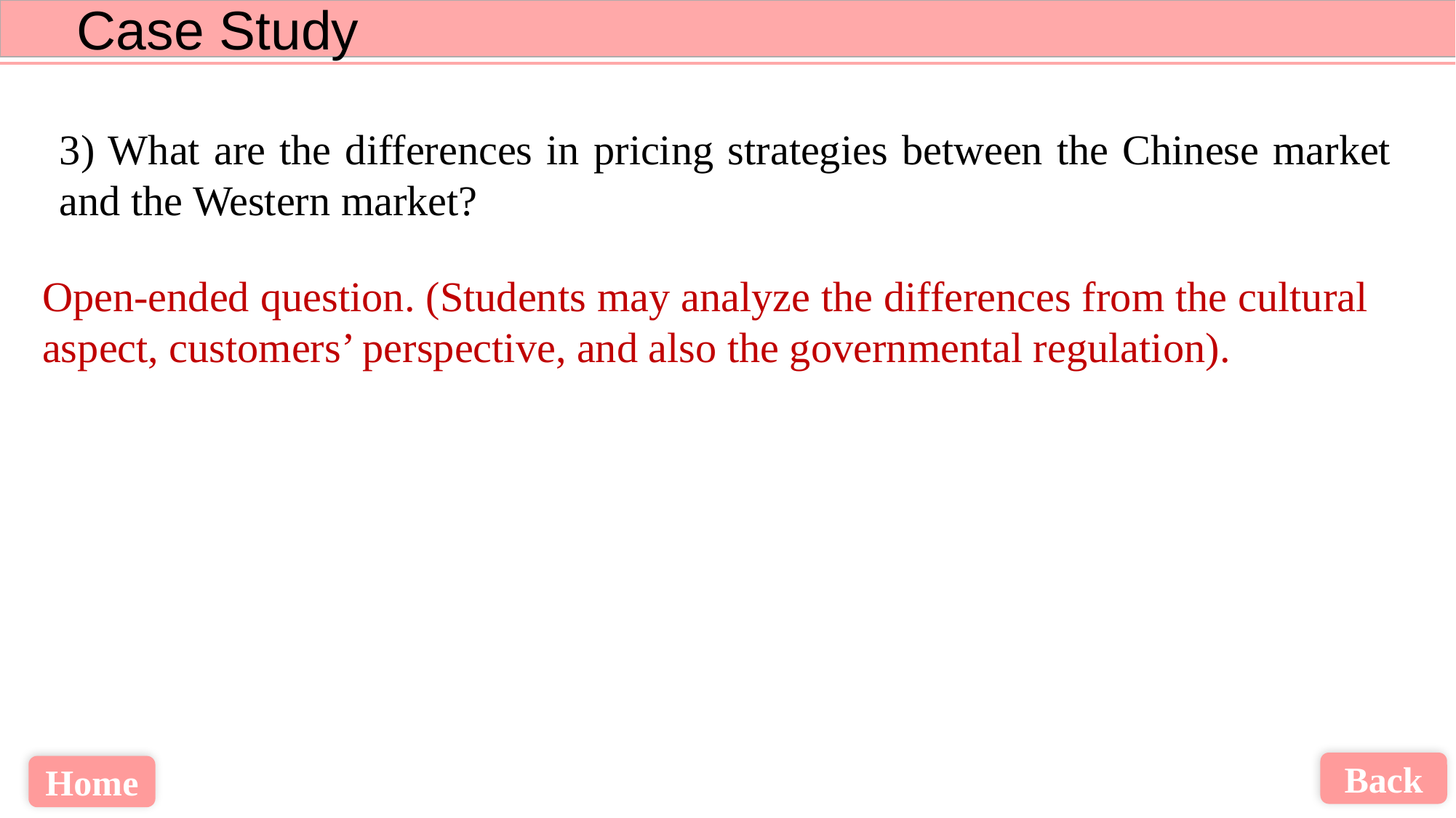

3) What are the differences in pricing strategies between the Chinese market and the Western market?
Open-ended question. (Students may analyze the differences from the cultural aspect, customers’ perspective, and also the governmental regulation).
Back